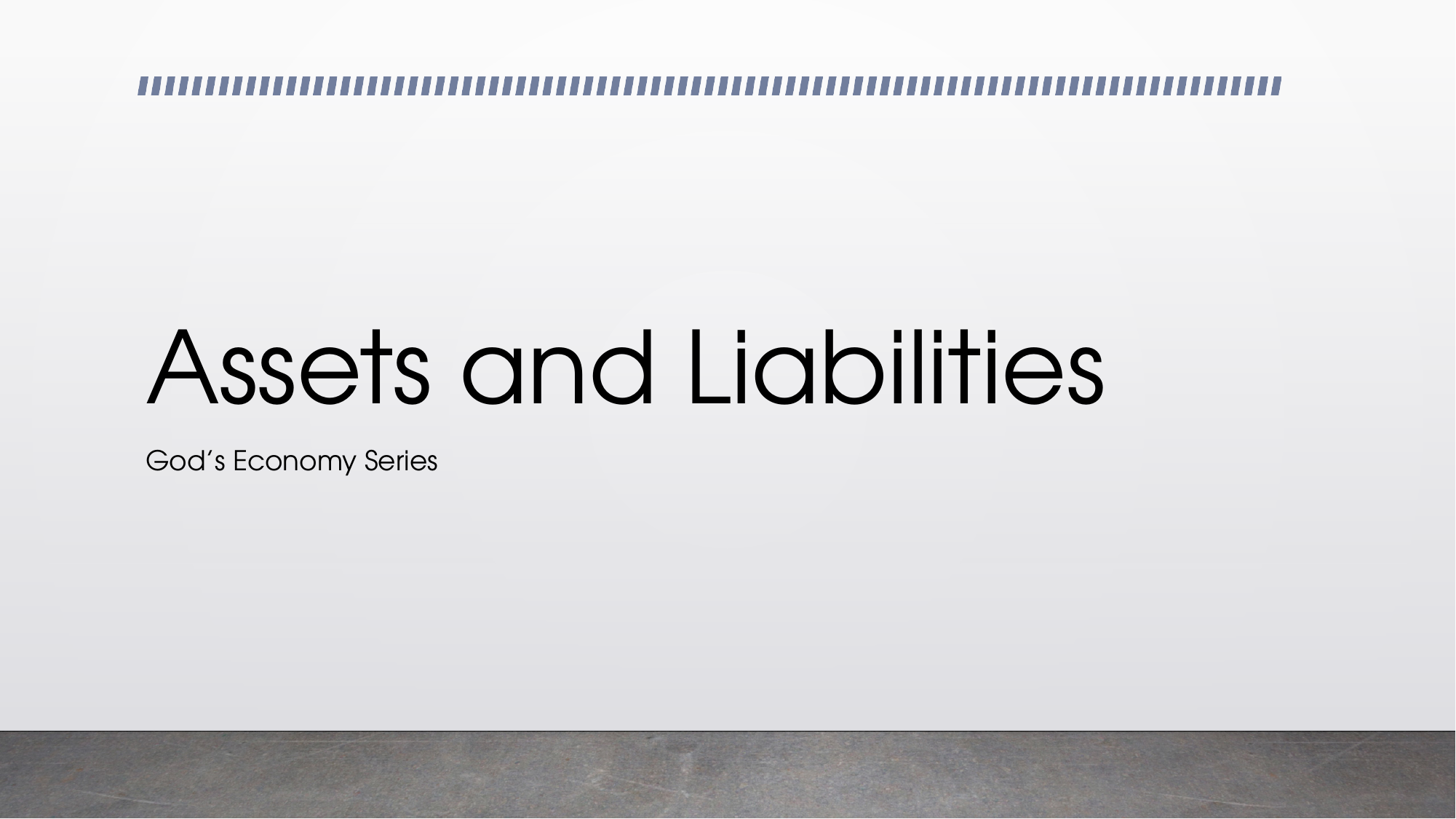

# Assets and Liabilities
God’s Economy Series